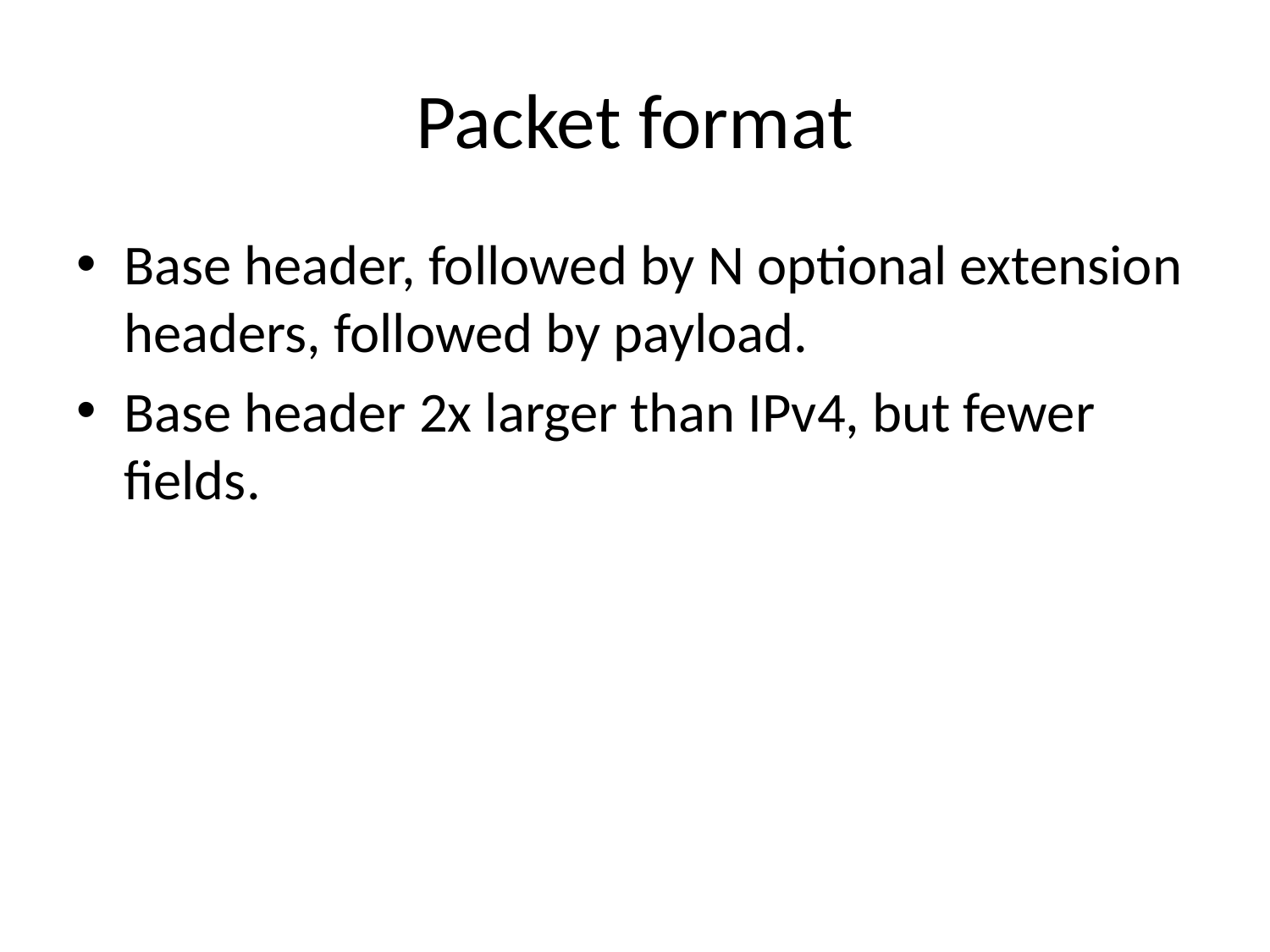

# Packet format
Base header, followed by N optional extension headers, followed by payload.
Base header 2x larger than IPv4, but fewer fields.